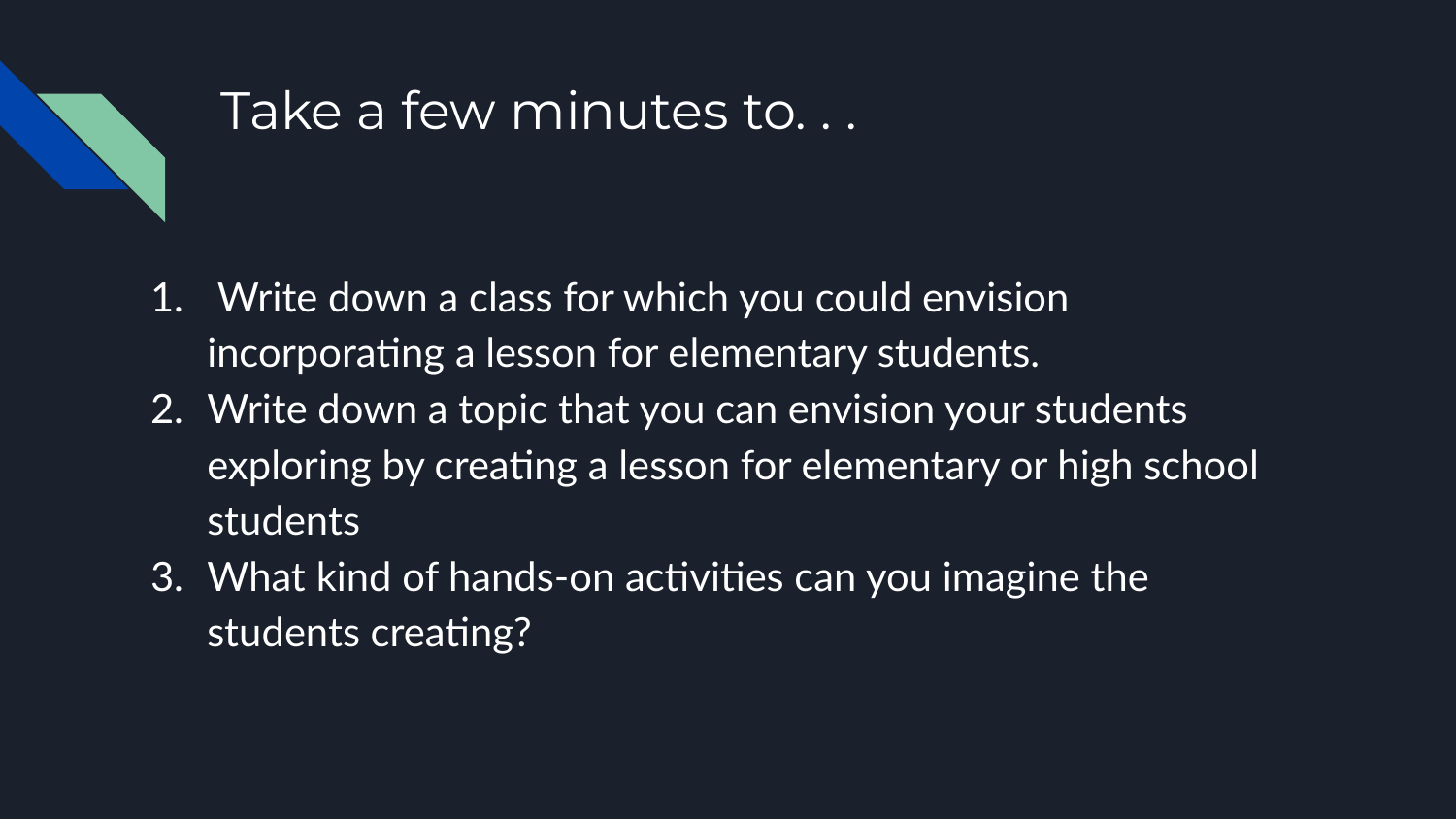

# Take a few minutes to. . .
 Write down a class for which you could envision incorporating a lesson for elementary students.
Write down a topic that you can envision your students exploring by creating a lesson for elementary or high school students
What kind of hands-on activities can you imagine the students creating?